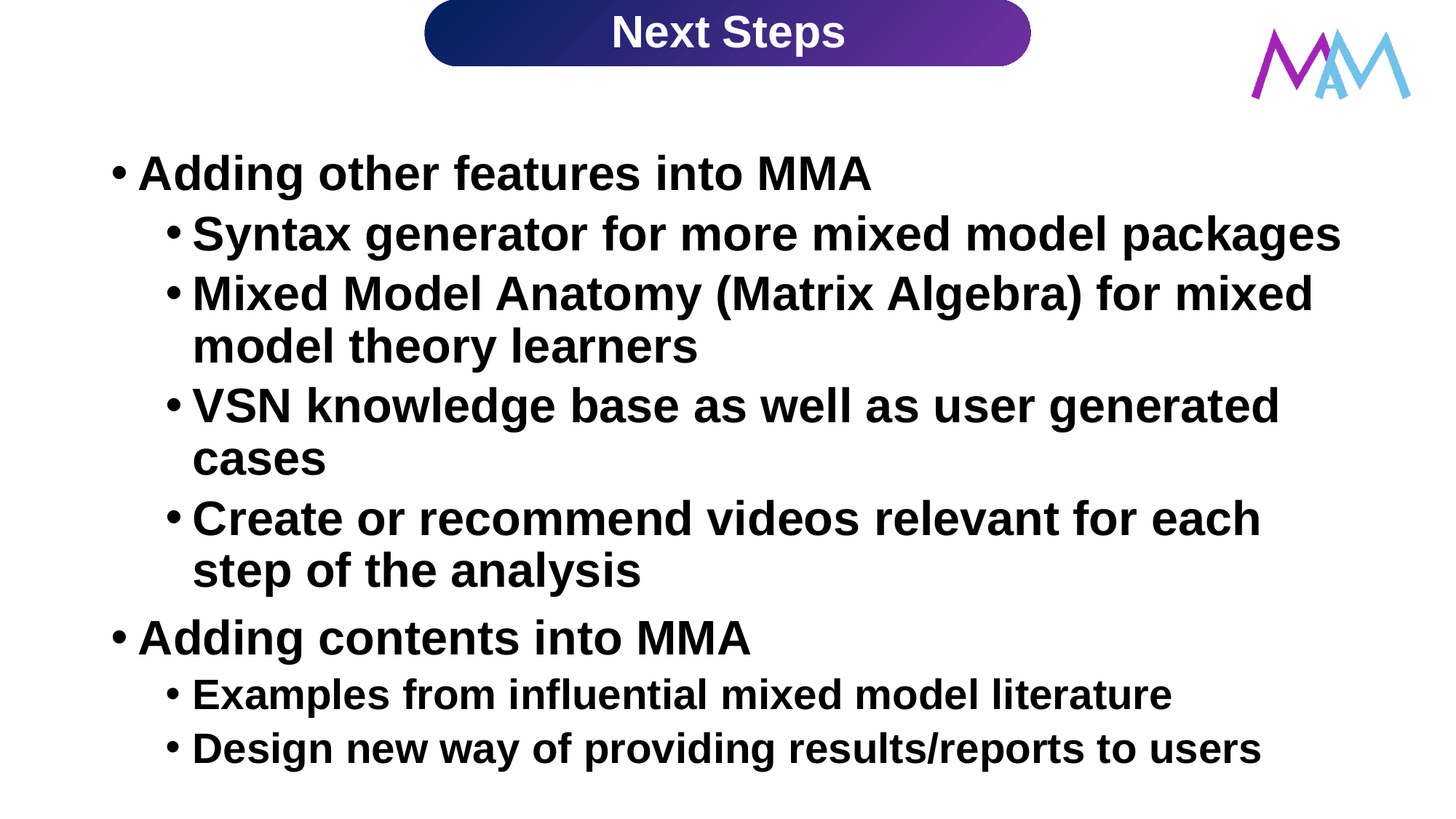

# Next Steps
Adding other features into MMA
Syntax generator for more mixed model packages
Mixed Model Anatomy (Matrix Algebra) for mixed model theory learners
VSN knowledge base as well as user generated cases
Create or recommend videos relevant for each step of the analysis
Adding contents into MMA
Examples from influential mixed model literature
Design new way of providing results/reports to users